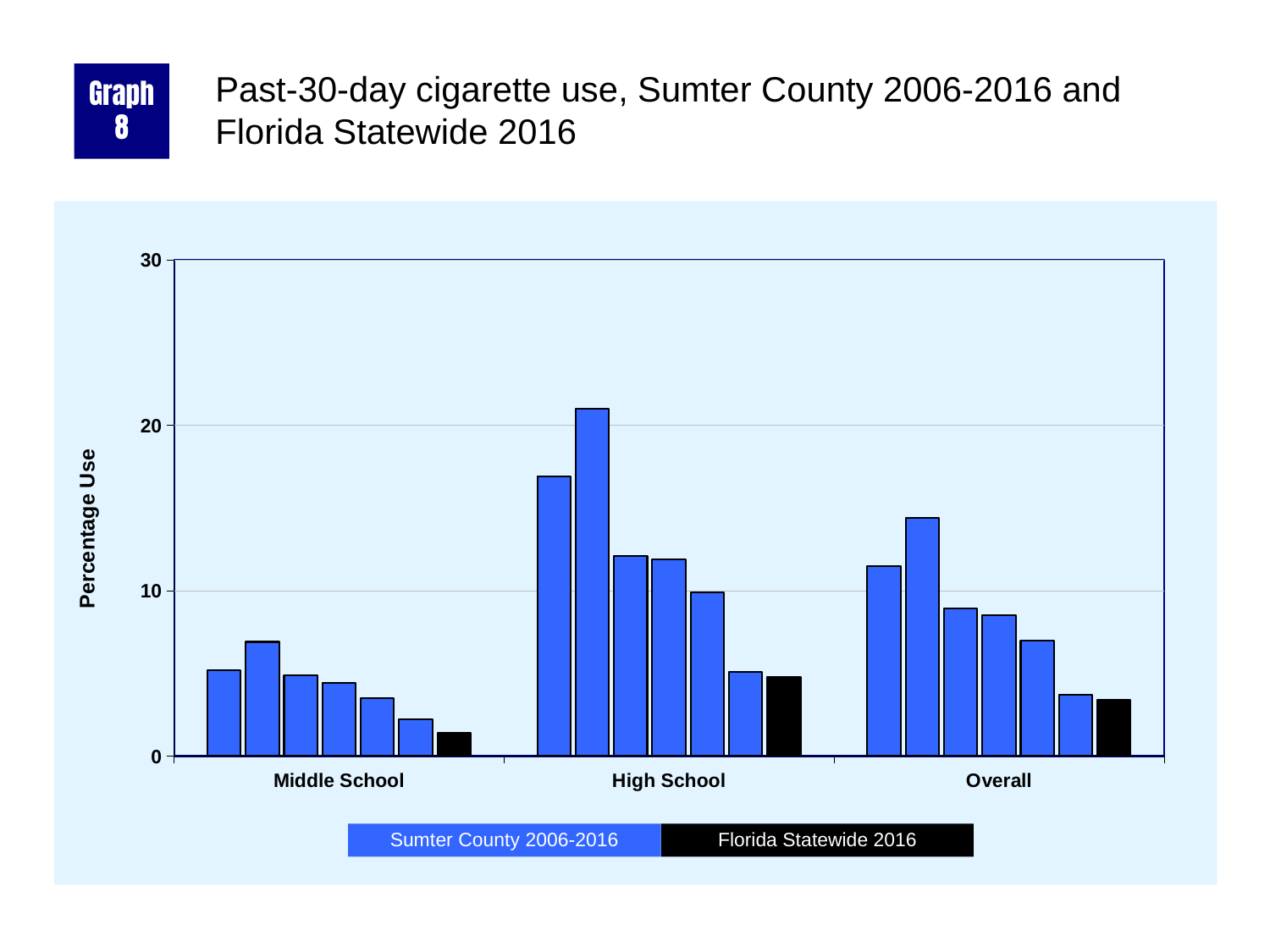

Graph 8
Past-30-day cigarette use, Sumter County 2006-2016 and Florida Statewide 2016

### Chart

| Category | County 2006 | County 2008 | County 2010 | County 2012 | County 2014 | County 2016 | Florida 2016 |
|---|---|---|---|---|---|---|---|
| Middle School | 5.2 | 6.9 | 4.9 | 4.4 | 3.5 | 2.2 | 1.4 |
| High School | 16.9 | 21.0 | 12.1 | 11.9 | 9.9 | 5.1 | 4.8 |
| Overall | 11.5 | 14.4 | 8.9 | 8.5 | 7.0 | 3.7 | 3.4 |
Florida Statewide 2016
Sumter County 2006-2016